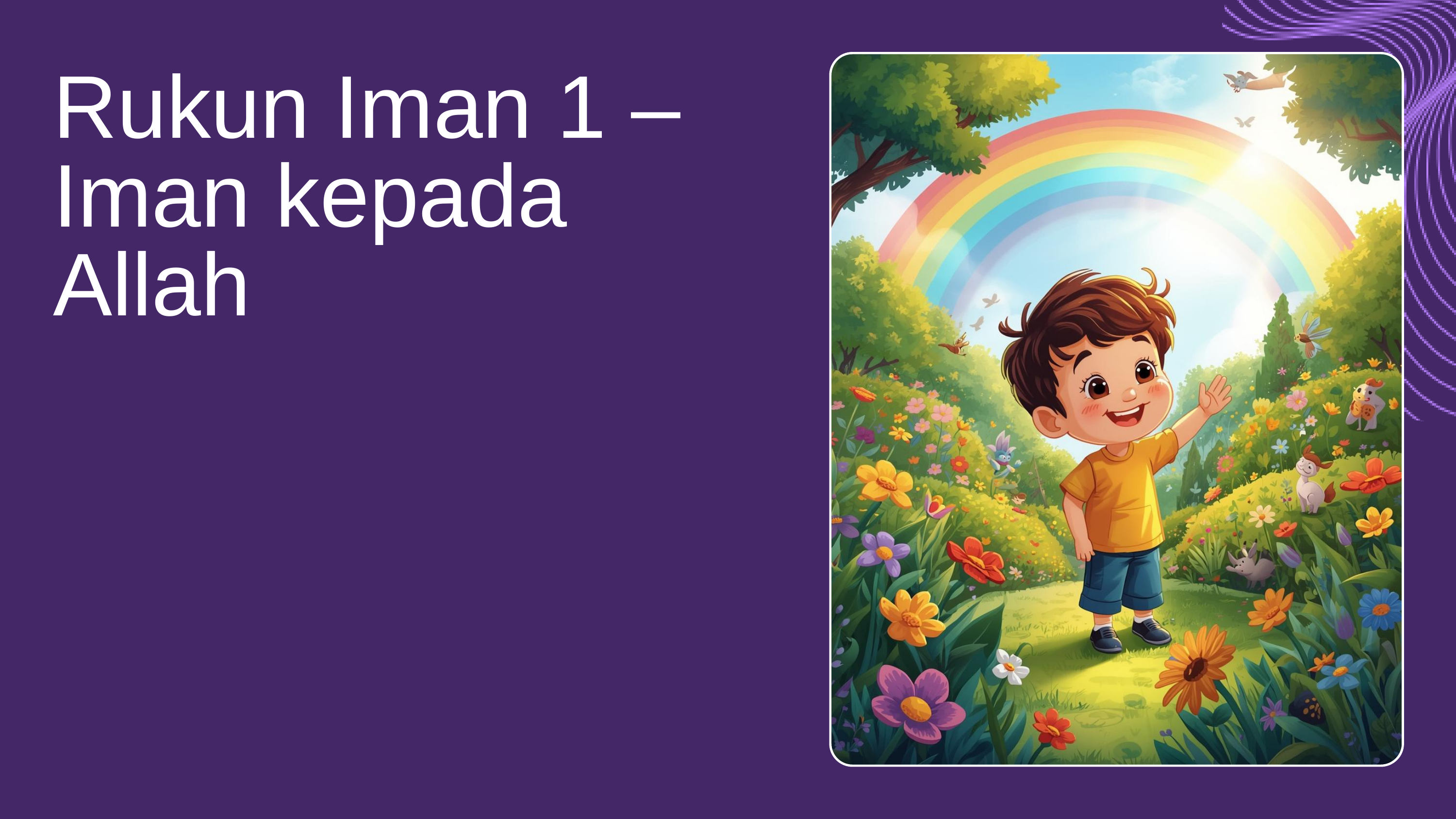

Rukun Iman 1 – Iman kepada Allah